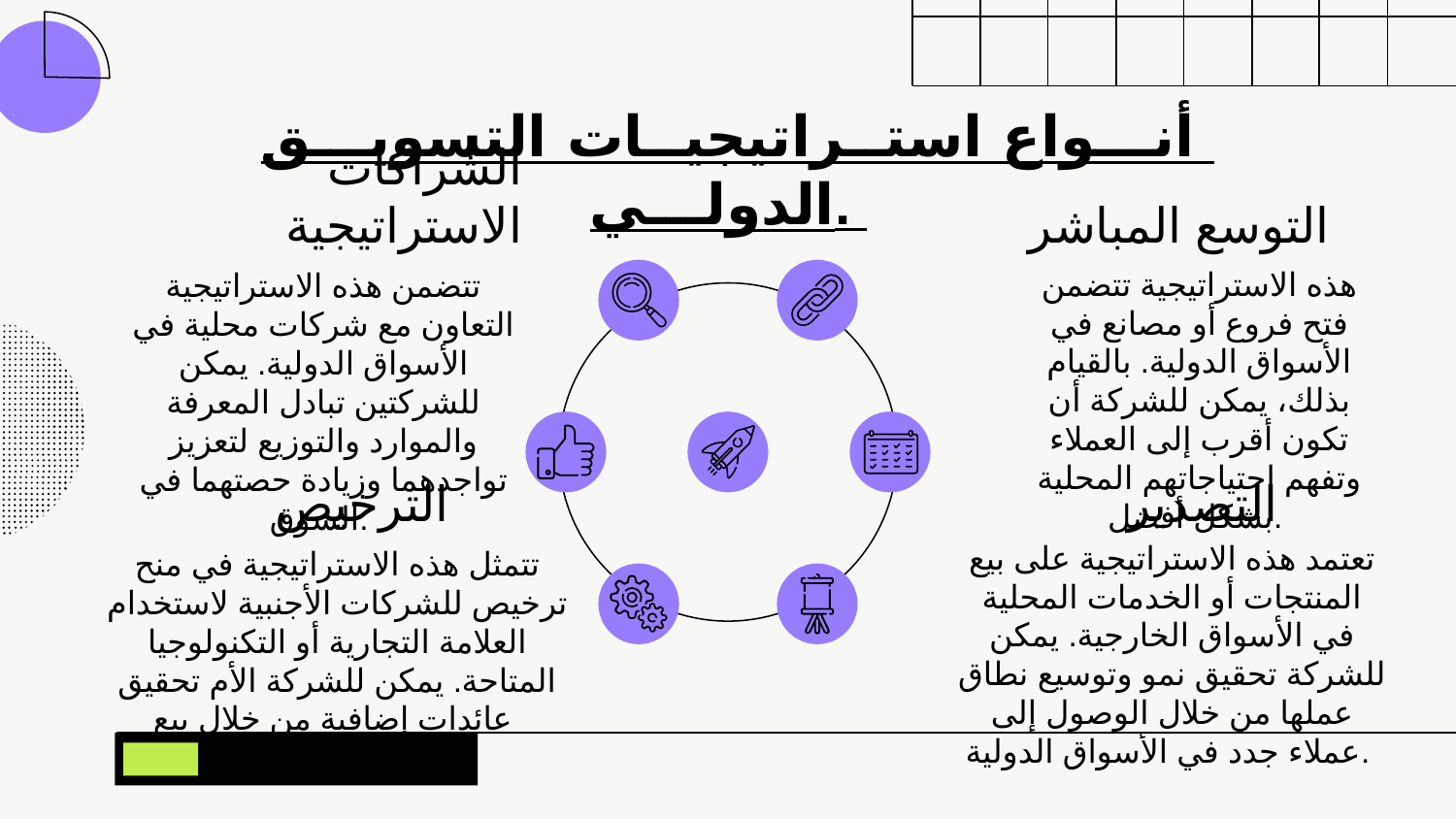

# أنـــواع استــراتيجيــات التسويـــق الدولـــي.
الشراكات الاستراتيجية
التوسع المباشر
هذه الاستراتيجية تتضمن فتح فروع أو مصانع في الأسواق الدولية. بالقيام بذلك، يمكن للشركة أن تكون أقرب إلى العملاء وتفهم احتياجاتهم المحلية بشكل أفضل.
تتضمن هذه الاستراتيجية التعاون مع شركات محلية في الأسواق الدولية. يمكن للشركتين تبادل المعرفة والموارد والتوزيع لتعزيز تواجدهما وزيادة حصتهما في السوق.

الترخيص
التصدير
تعتمد هذه الاستراتيجية على بيع المنتجات أو الخدمات المحلية في الأسواق الخارجية. يمكن للشركة تحقيق نمو وتوسيع نطاق عملها من خلال الوصول إلى عملاء جدد في الأسواق الدولية.
تتمثل هذه الاستراتيجية في منح ترخيص للشركات الأجنبية لاستخدام العلامة التجارية أو التكنولوجيا المتاحة. يمكن للشركة الأم تحقيق عائدات إضافية من خلال بيع